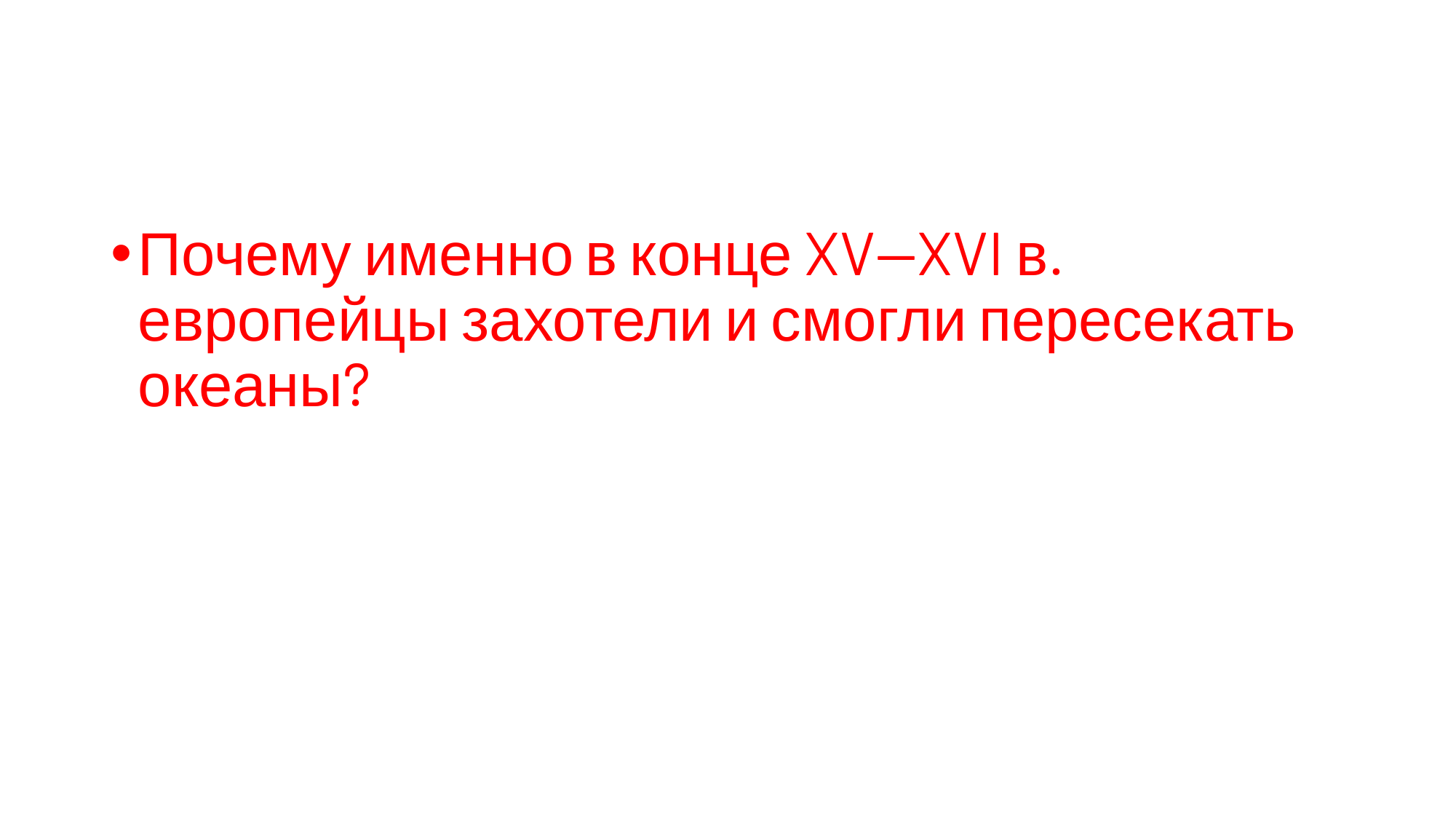

#
Почему именно в конце XV—XVI в. европейцы захотели и смогли пересекать океаны?